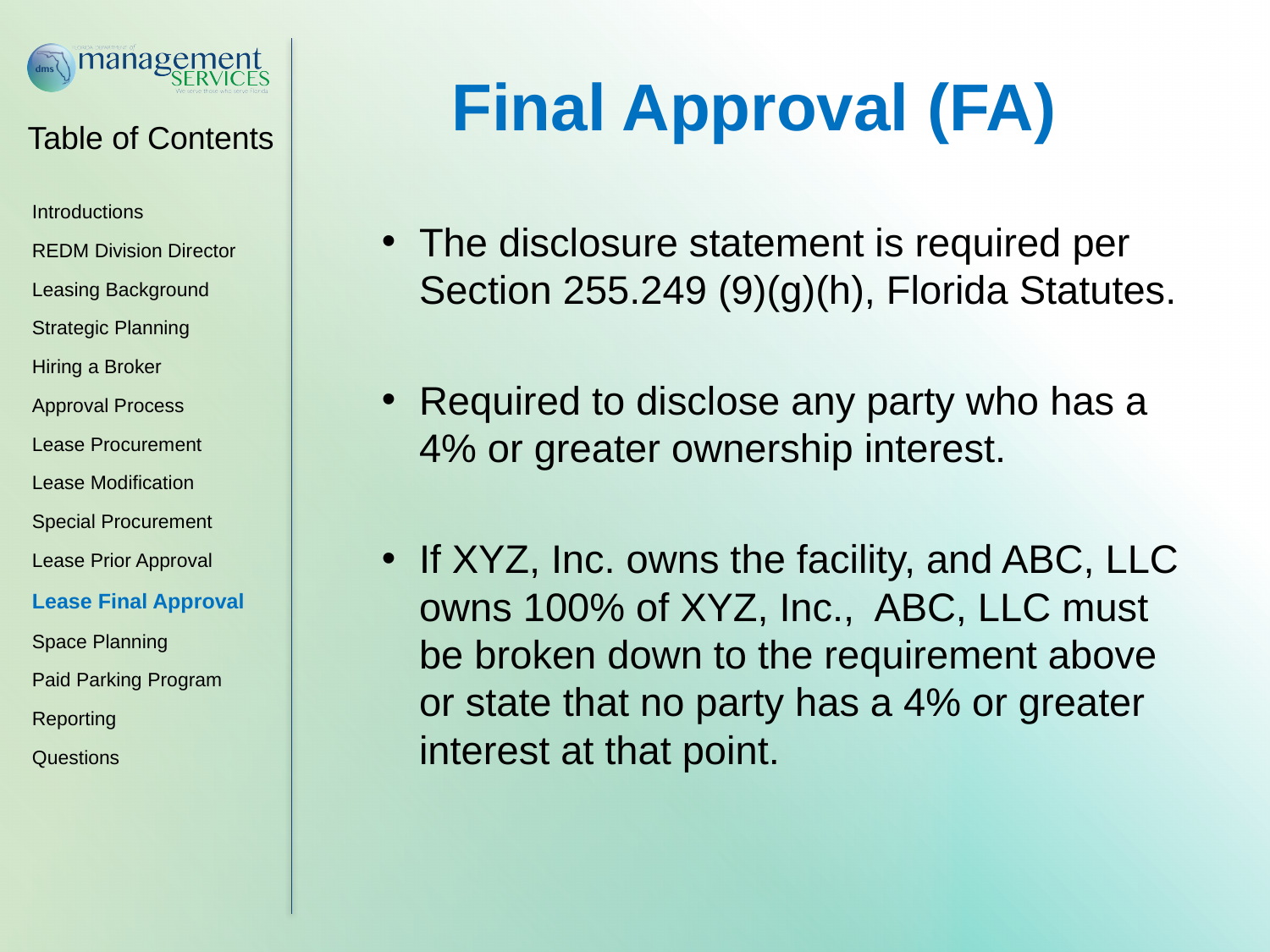

Final Approval (FA)

The disclosure statement is required per Section 255.249 (9)(g)(h), Florida Statutes.

Required to disclose any party who has a 4% or greater ownership interest.

If XYZ, Inc. owns the facility, and ABC, LLC owns 100% of XYZ, Inc.,  ABC, LLC must be broken down to the requirement above or state that no party has a 4% or greater interest at that point.

Introductions
REDM Division Director
Leasing Background
Strategic Planning
Hiring a Broker
Approval Process
Lease Procurement
Lease Modification
Special Procurement
Lease Prior Approval
Lease Final Approval
Space Planning
Paid Parking Program
Reporting
Questions